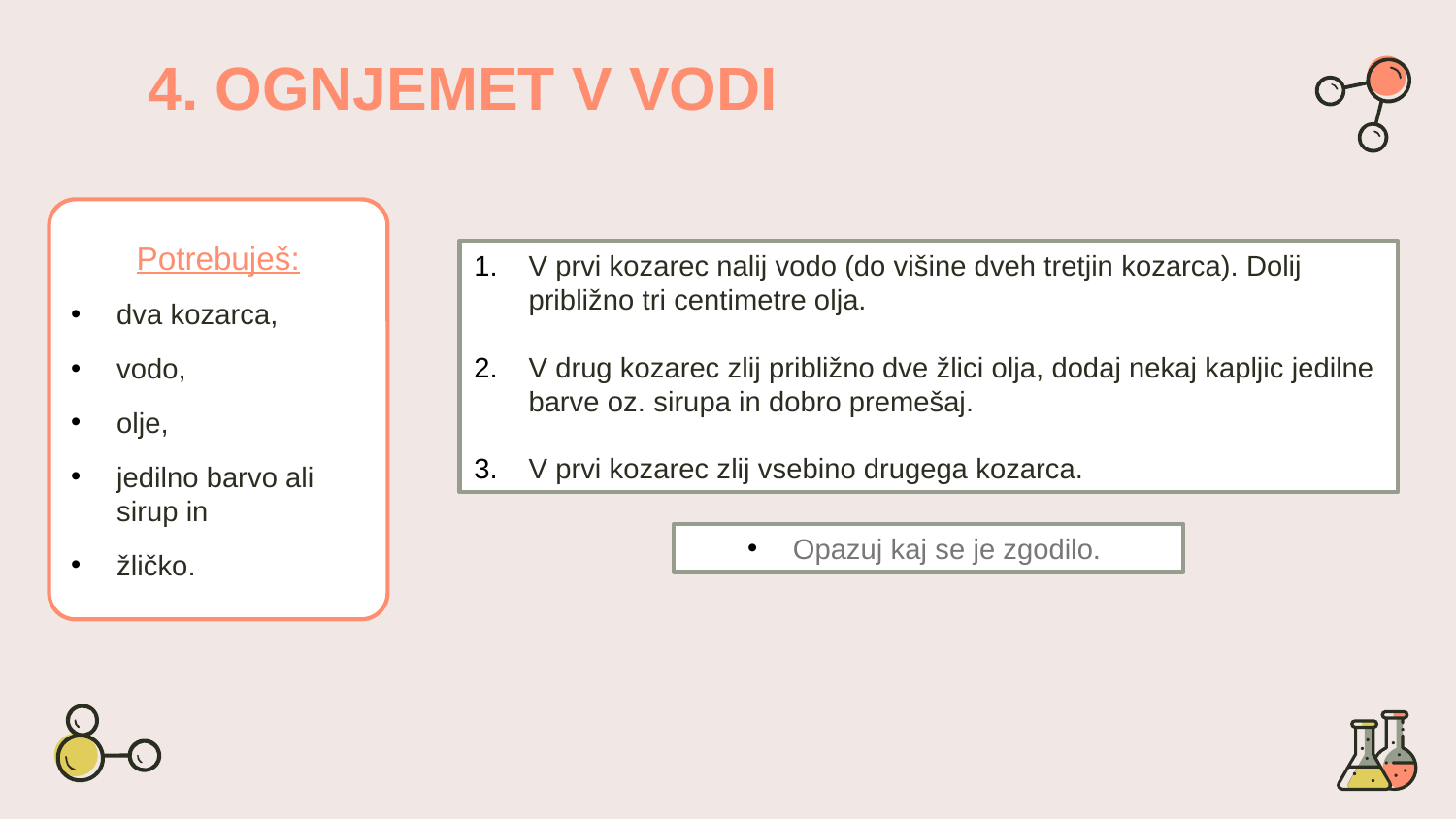

4. OGNJEMET V VODI
Potrebuješ:
dva kozarca,
vodo,
olje,
jedilno barvo ali sirup in
žličko.
V prvi kozarec nalij vodo (do višine dveh tretjin kozarca). Dolij približno tri centimetre olja.

V drug kozarec zlij približno dve žlici olja, dodaj nekaj kapljic jedilne barve oz. sirupa in dobro premešaj.

V prvi kozarec zlij vsebino drugega kozarca.
Opazuj kaj se je zgodilo.